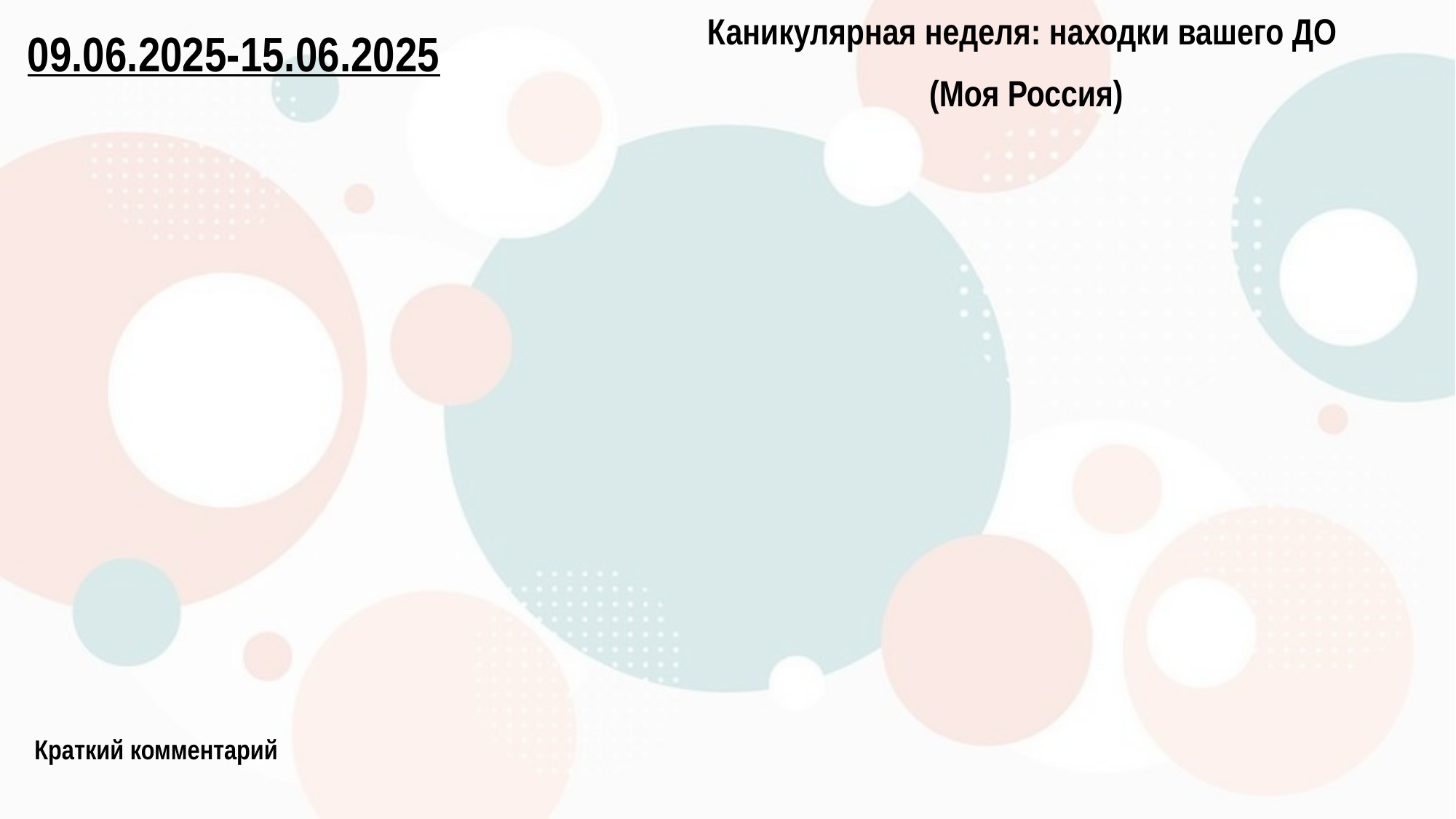

Каникулярная неделя: находки вашего ДО
(Моя Россия)
09.06.2025-15.06.2025
Краткий комментарий